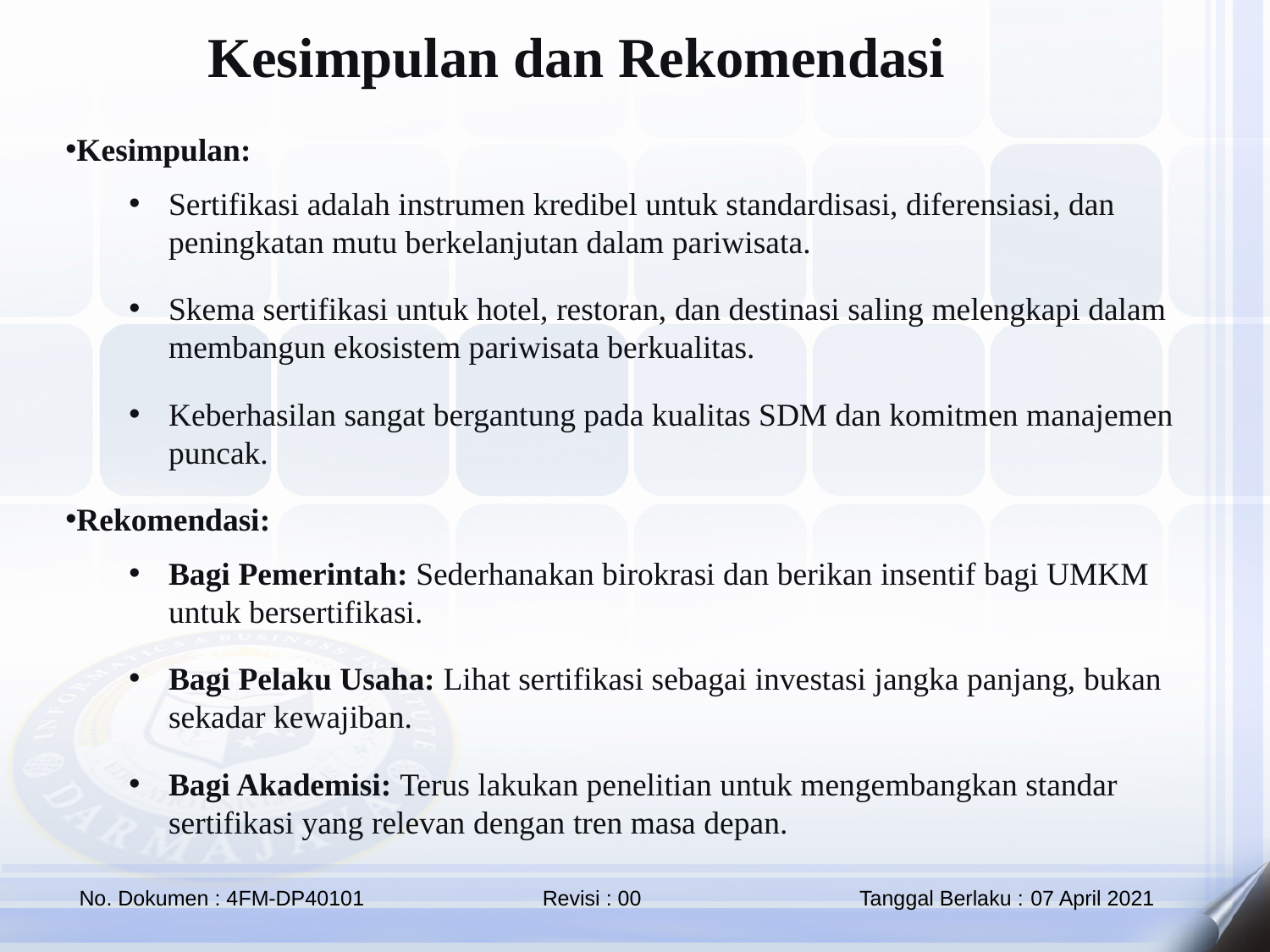

Kesimpulan dan Rekomendasi
Kesimpulan:
Sertifikasi adalah instrumen kredibel untuk standardisasi, diferensiasi, dan peningkatan mutu berkelanjutan dalam pariwisata.
Skema sertifikasi untuk hotel, restoran, dan destinasi saling melengkapi dalam membangun ekosistem pariwisata berkualitas.
Keberhasilan sangat bergantung pada kualitas SDM dan komitmen manajemen puncak.
Rekomendasi:
Bagi Pemerintah: Sederhanakan birokrasi dan berikan insentif bagi UMKM untuk bersertifikasi.
Bagi Pelaku Usaha: Lihat sertifikasi sebagai investasi jangka panjang, bukan sekadar kewajiban.
Bagi Akademisi: Terus lakukan penelitian untuk mengembangkan standar sertifikasi yang relevan dengan tren masa depan.